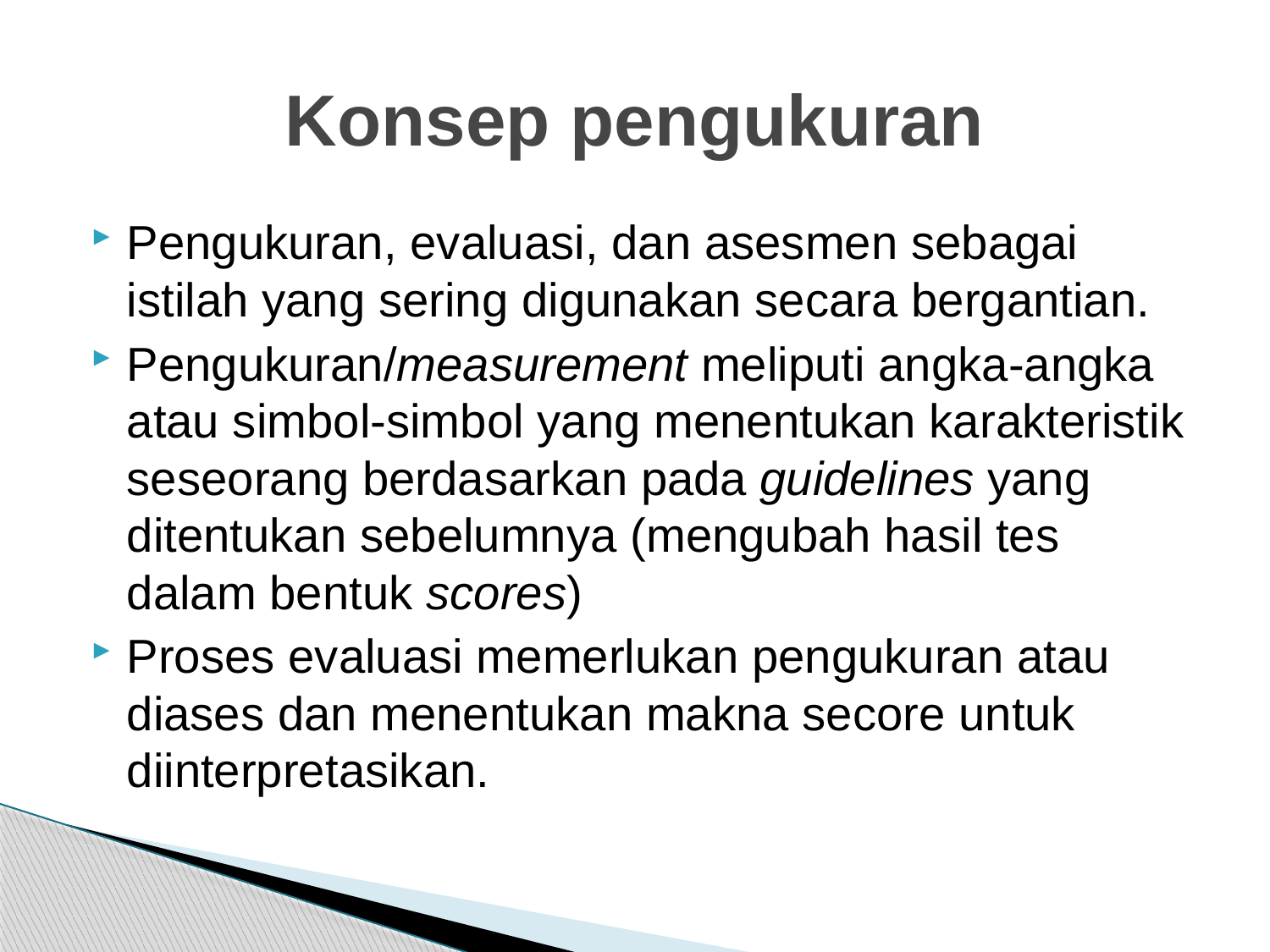

# Konsep pengukuran
Pengukuran, evaluasi, dan asesmen sebagai istilah yang sering digunakan secara bergantian.
Pengukuran/measurement meliputi angka-angka atau simbol-simbol yang menentukan karakteristik seseorang berdasarkan pada guidelines yang ditentukan sebelumnya (mengubah hasil tes dalam bentuk scores)
Proses evaluasi memerlukan pengukuran atau diases dan menentukan makna secore untuk diinterpretasikan.